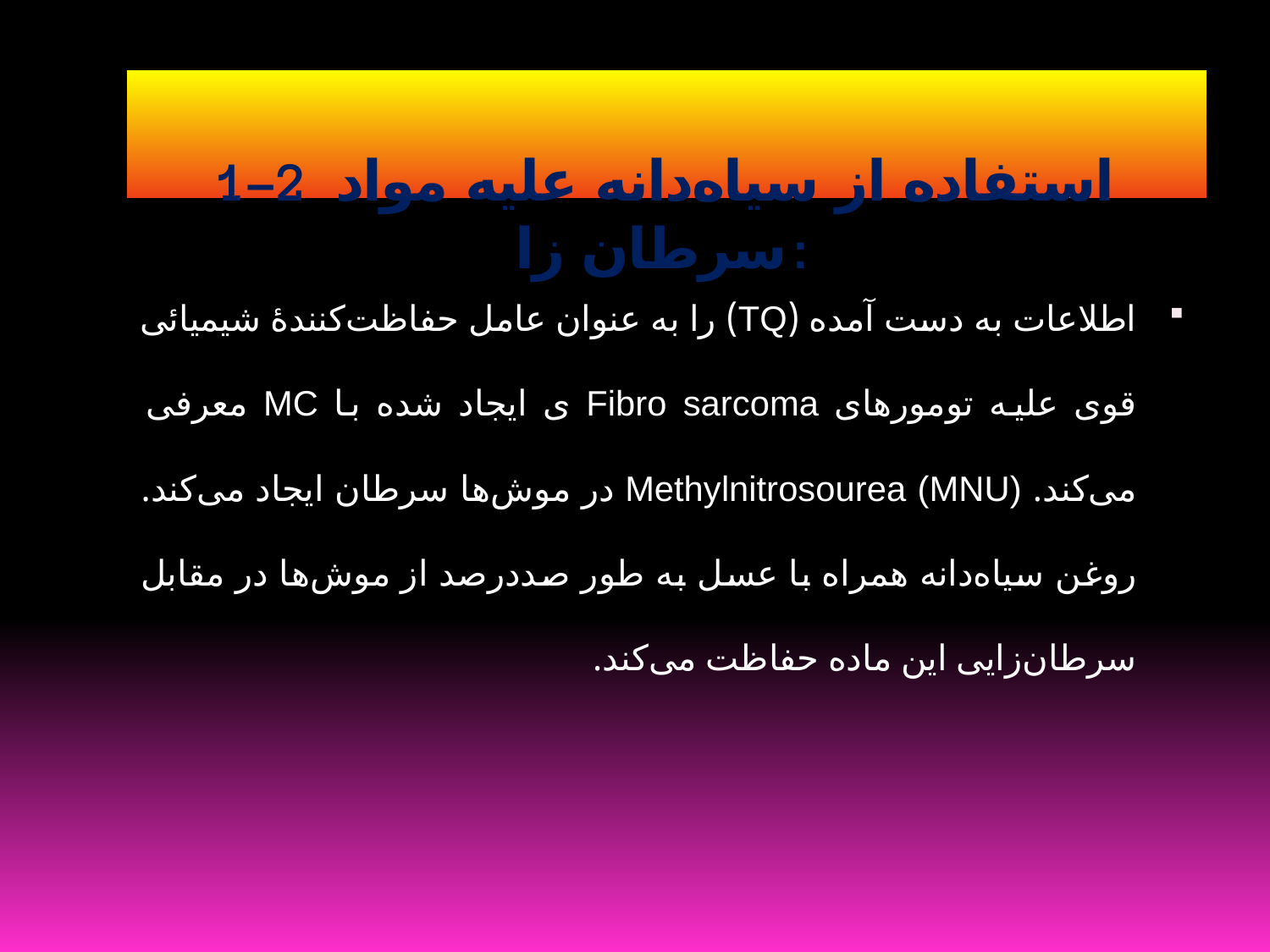

# 1-2 استفاده از سیاه‌دانه علیه مواد سرطان زا:
اطلاعات به دست آمده (TQ) را به عنوان عامل حفاظت‌کنندۀ شیمیائی قوی علیه تومورهای Fibro sarcoma ی ایجاد شده با MC معرفی می‌کند. Methylnitrosourea (MNU) در موش‌ها سرطان ایجاد می‌کند. روغن سیاه‌دانه همراه با عسل به طور صددرصد از موش‌ها در مقابل سرطان‌زایی این ماده حفاظت می‌کند.